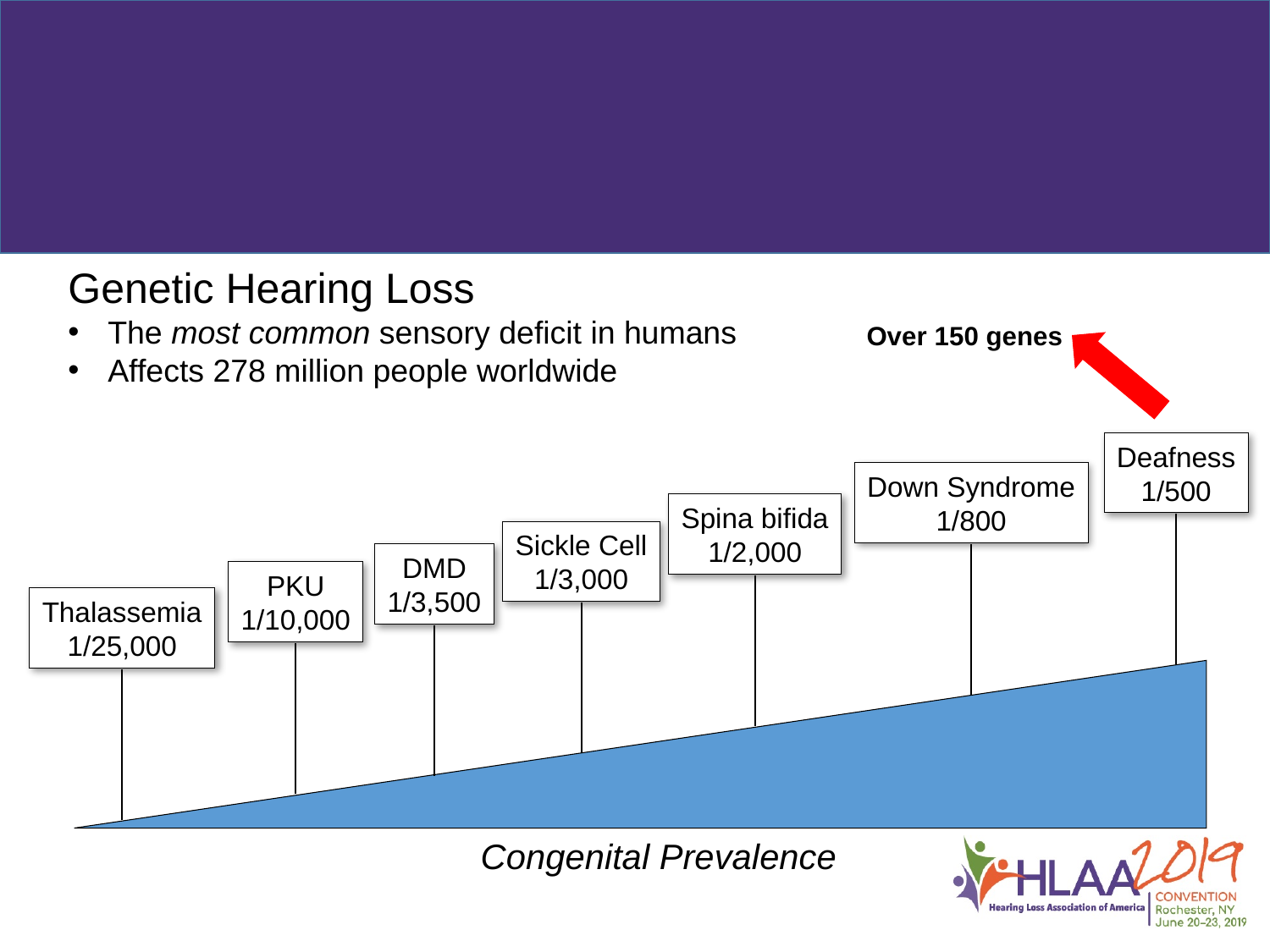

Genetic Hearing Loss
The most common sensory deficit in humans
Affects 278 million people worldwide
Over 150 genes

Deafness
1/500
Down Syndrome
1/800
Spina bifida
1/2,000
Sickle Cell
1/3,000
DMD
1/3,500
PKU
1/10,000
Thalassemia
1/25,000

Congenital Prevalence